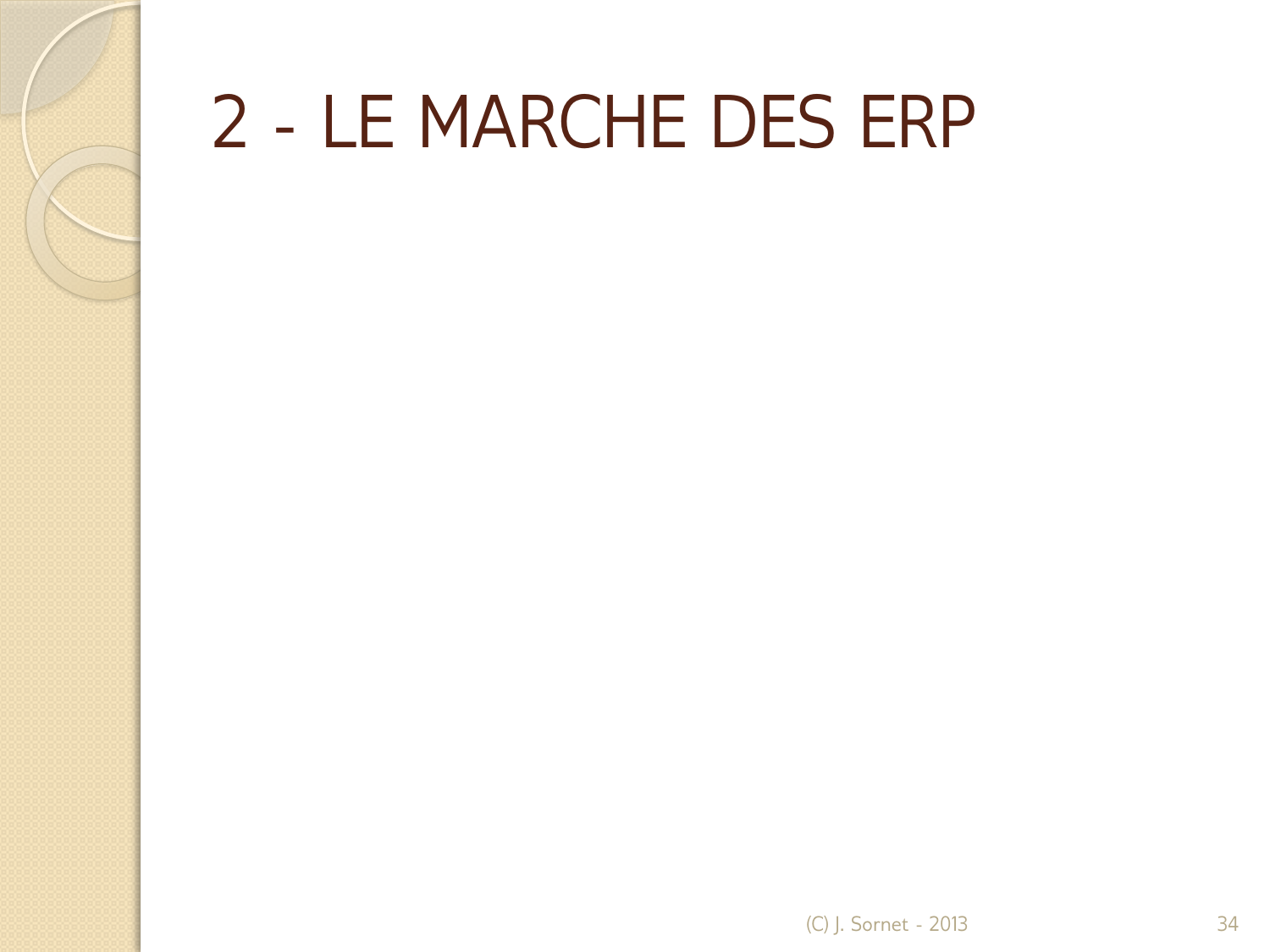

# 2 - LE MARCHE DES ERP

(C) J. Sornet - 2013
34